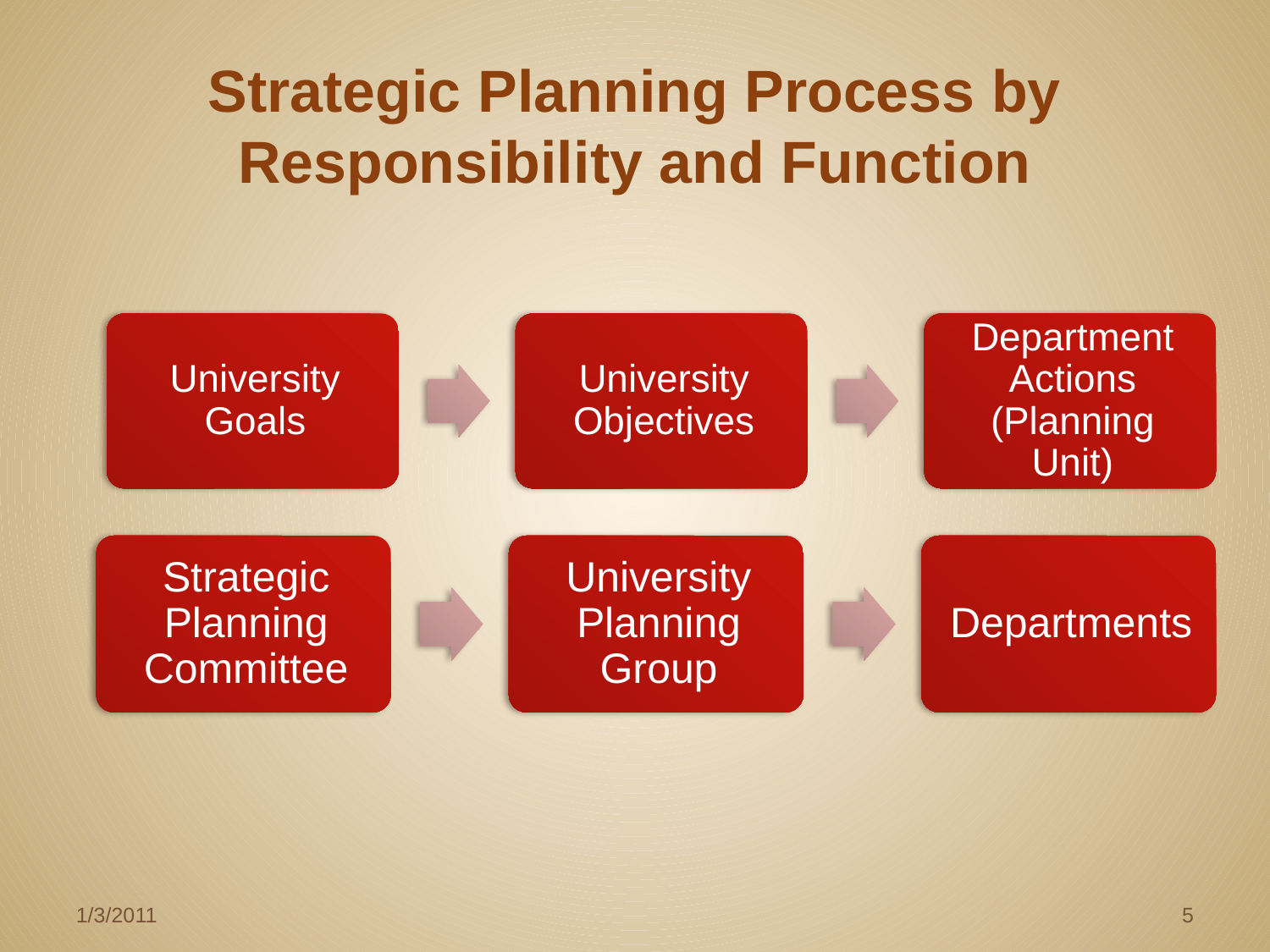

# Strategic Planning Process by Responsibility and Function
University Goals

University Objectives

Department Actions
(Planning Unit)
Strategic Planning Committee

University Planning Group

Departments
1/3/2011
5